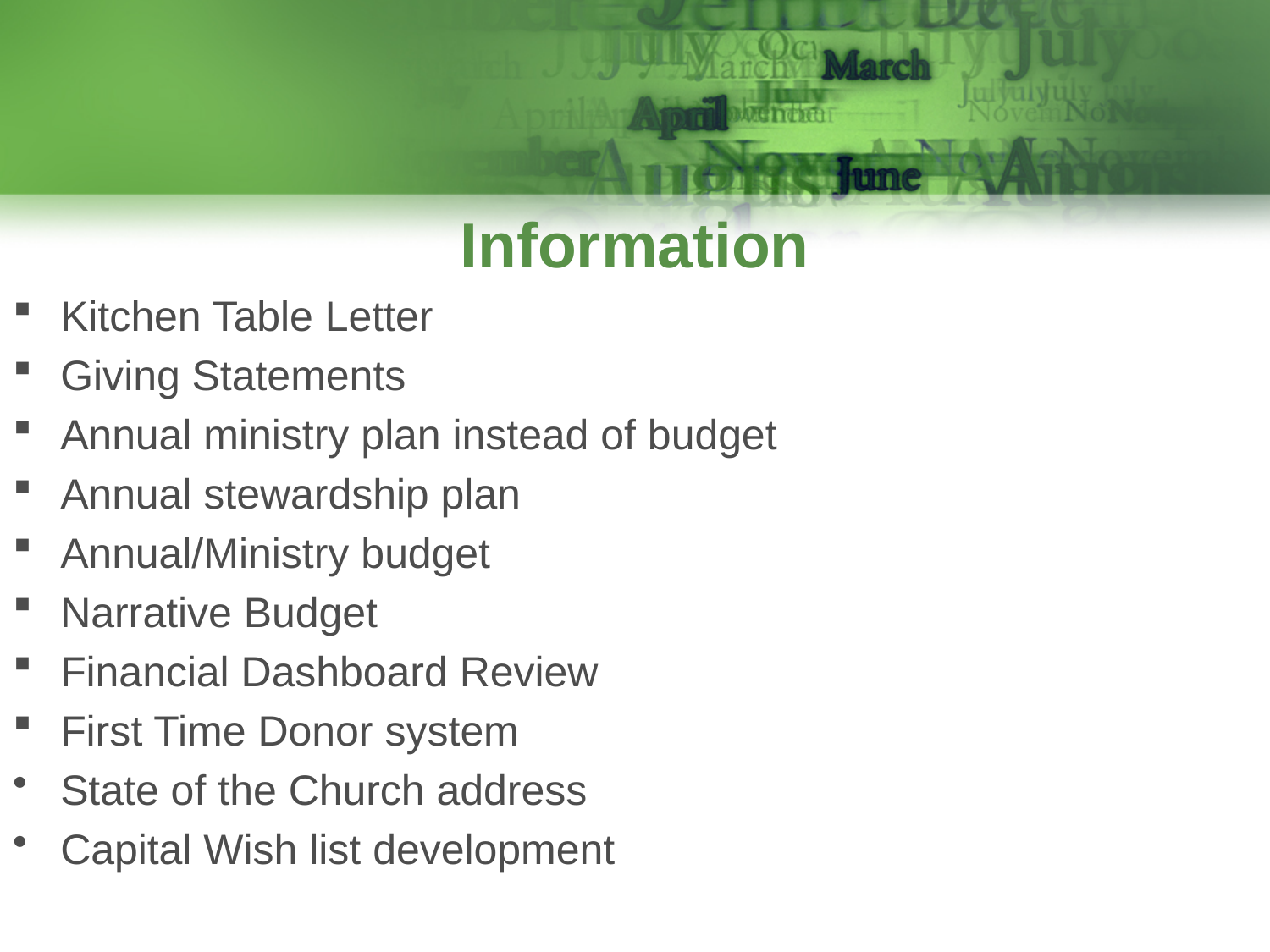

Information
Kitchen Table Letter
Giving Statements
Annual ministry plan instead of budget
Annual stewardship plan
Annual/Ministry budget
Narrative Budget
Financial Dashboard Review
First Time Donor system
State of the Church address
Capital Wish list development

#